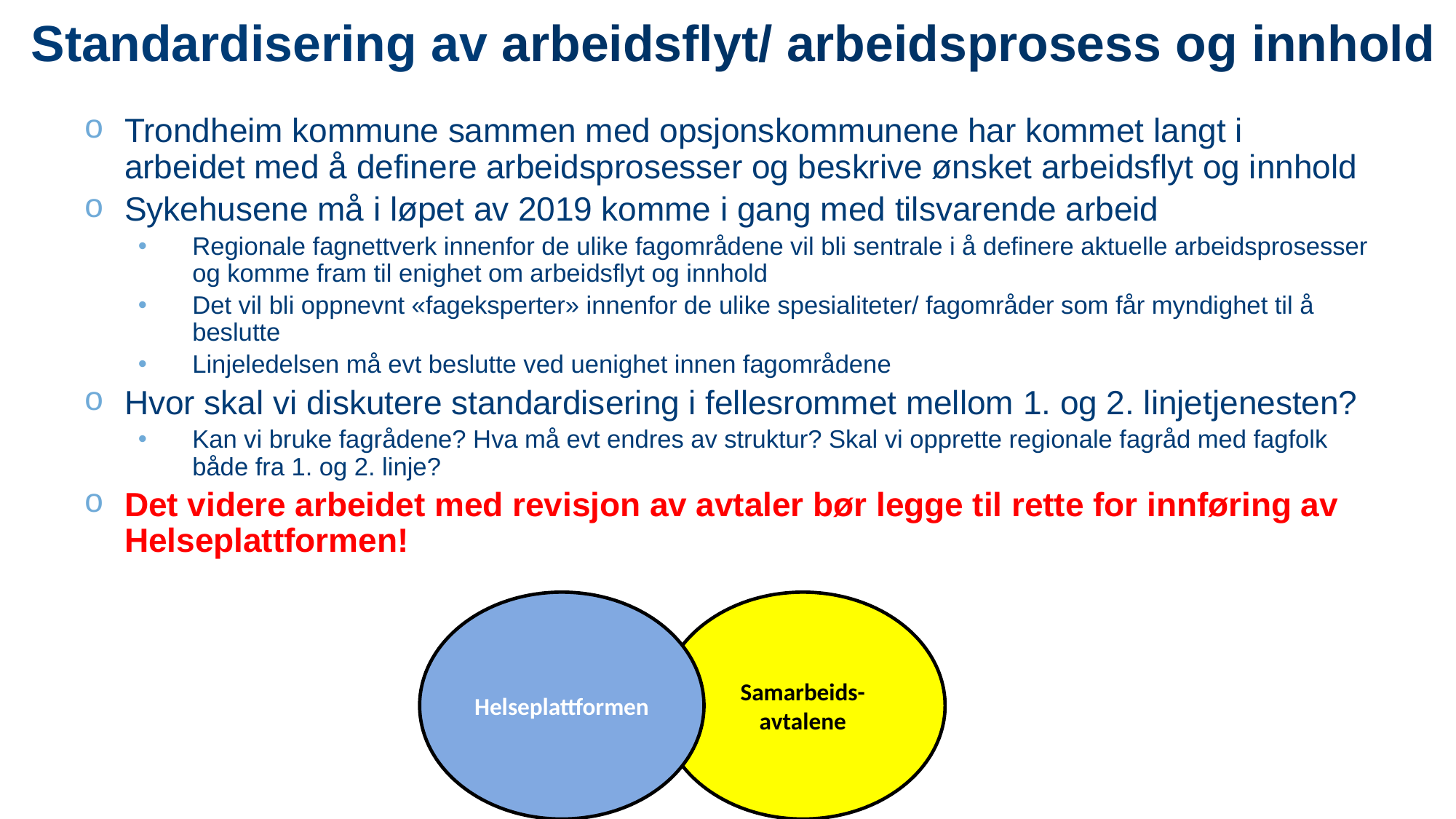

# Standardisering av arbeidsflyt/ arbeidsprosess og innhold
Trondheim kommune sammen med opsjonskommunene har kommet langt i arbeidet med å definere arbeidsprosesser og beskrive ønsket arbeidsflyt og innhold
Sykehusene må i løpet av 2019 komme i gang med tilsvarende arbeid
Regionale fagnettverk innenfor de ulike fagområdene vil bli sentrale i å definere aktuelle arbeidsprosesser og komme fram til enighet om arbeidsflyt og innhold
Det vil bli oppnevnt «fageksperter» innenfor de ulike spesialiteter/ fagområder som får myndighet til å beslutte
Linjeledelsen må evt beslutte ved uenighet innen fagområdene
Hvor skal vi diskutere standardisering i fellesrommet mellom 1. og 2. linjetjenesten?
Kan vi bruke fagrådene? Hva må evt endres av struktur? Skal vi opprette regionale fagråd med fagfolk både fra 1. og 2. linje?
Det videre arbeidet med revisjon av avtaler bør legge til rette for innføring av Helseplattformen!
Helseplattformen
Samarbeids-avtalene